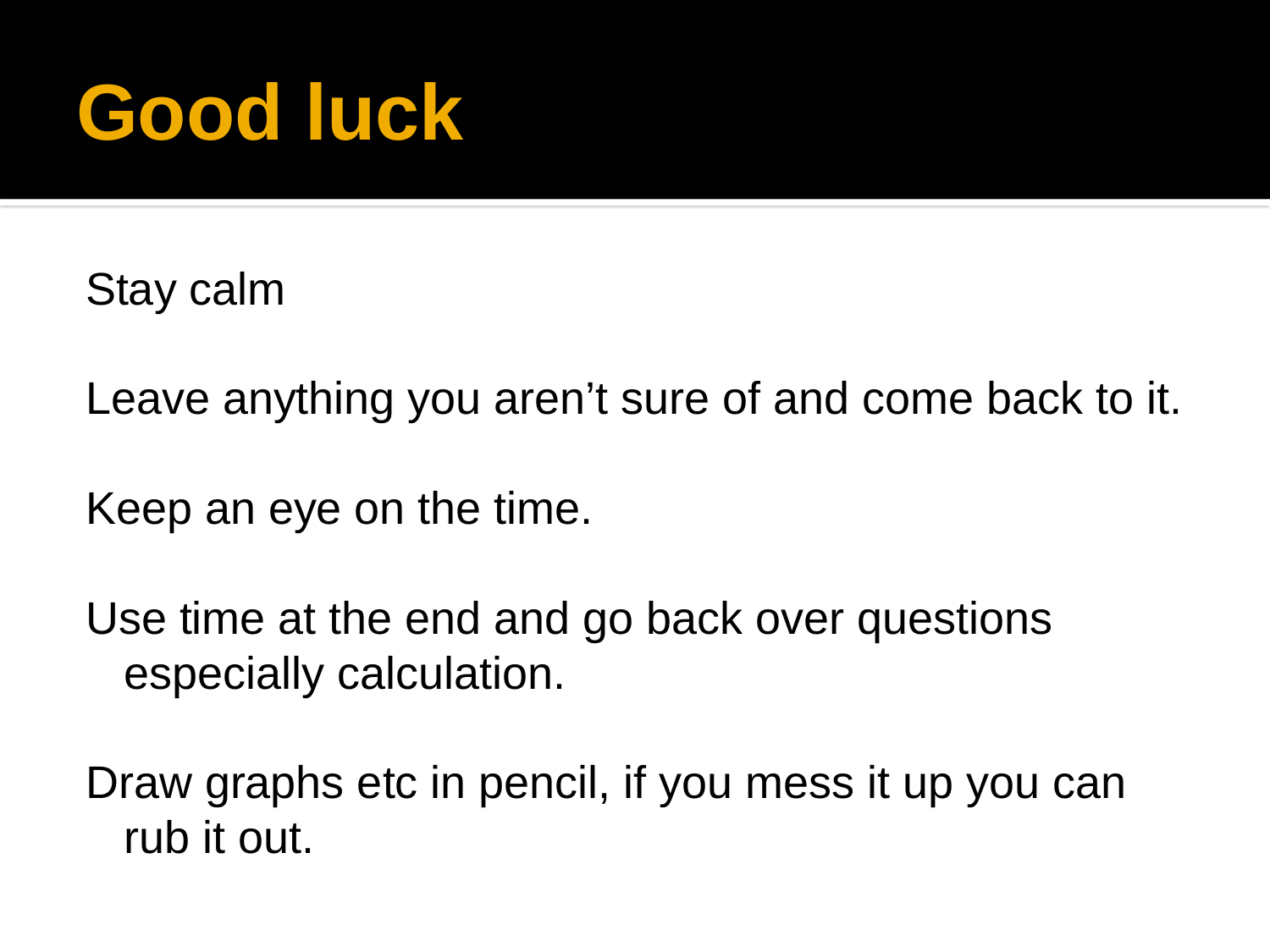

# Good luck
Stay calm

Leave anything you aren’t sure of and come back to it.

Keep an eye on the time.

Use time at the end and go back over questions especially calculation.

Draw graphs etc in pencil, if you mess it up you can rub it out.